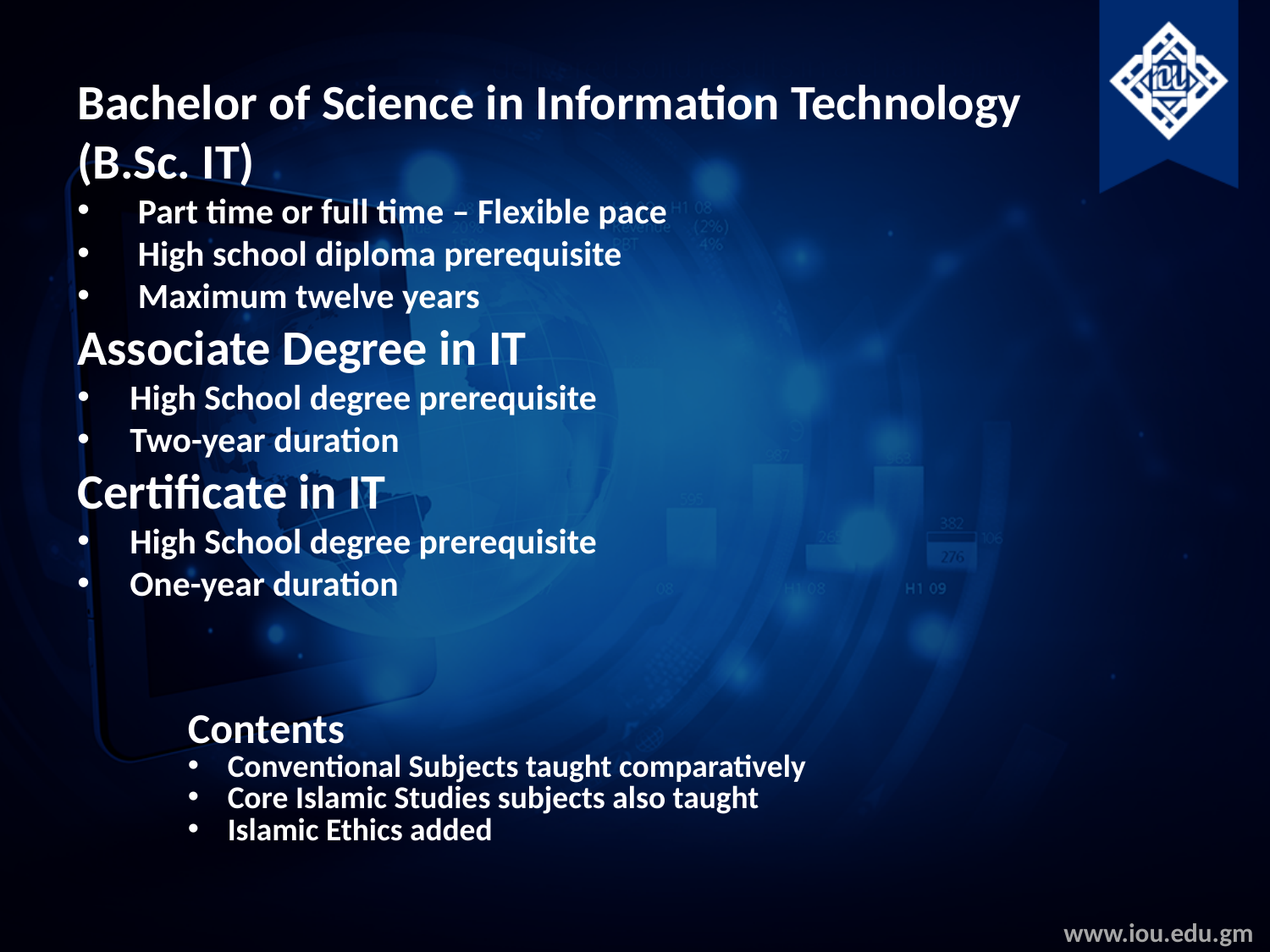

Bachelor of Science in Information Technology (B.Sc. IT)
      Part time or full time – Flexible pace
      High school diploma prerequisite
      Maximum twelve years
Associate Degree in IT
     High School degree prerequisite
     Two-year duration
Certificate in IT
     High School degree prerequisite
     One-year duration
Contents
Conventional Subjects taught comparatively
Core Islamic Studies subjects also taught
Islamic Ethics added
www.iou.edu.gm